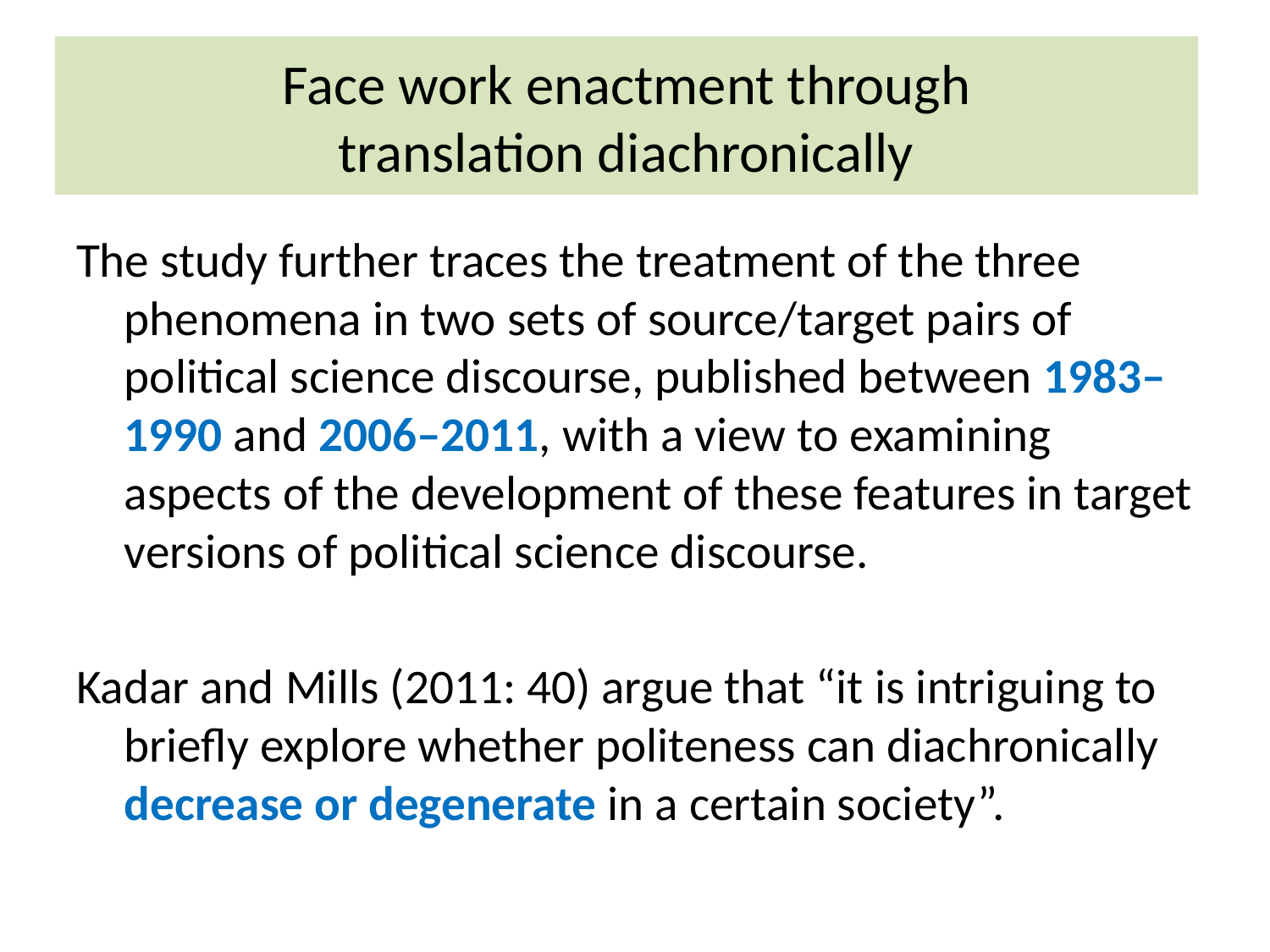

# Face work enactment through translation diachronically
The study further traces the treatment of the three phenomena in two sets of source/target pairs of political science discourse, published between 1983–1990 and 2006–2011, with a view to examining aspects of the development of these features in target versions of political science discourse.

Kadar and Mills (2011: 40) argue that “it is intriguing to briefly explore whether politeness can diachronically decrease or degenerate in a certain society”.